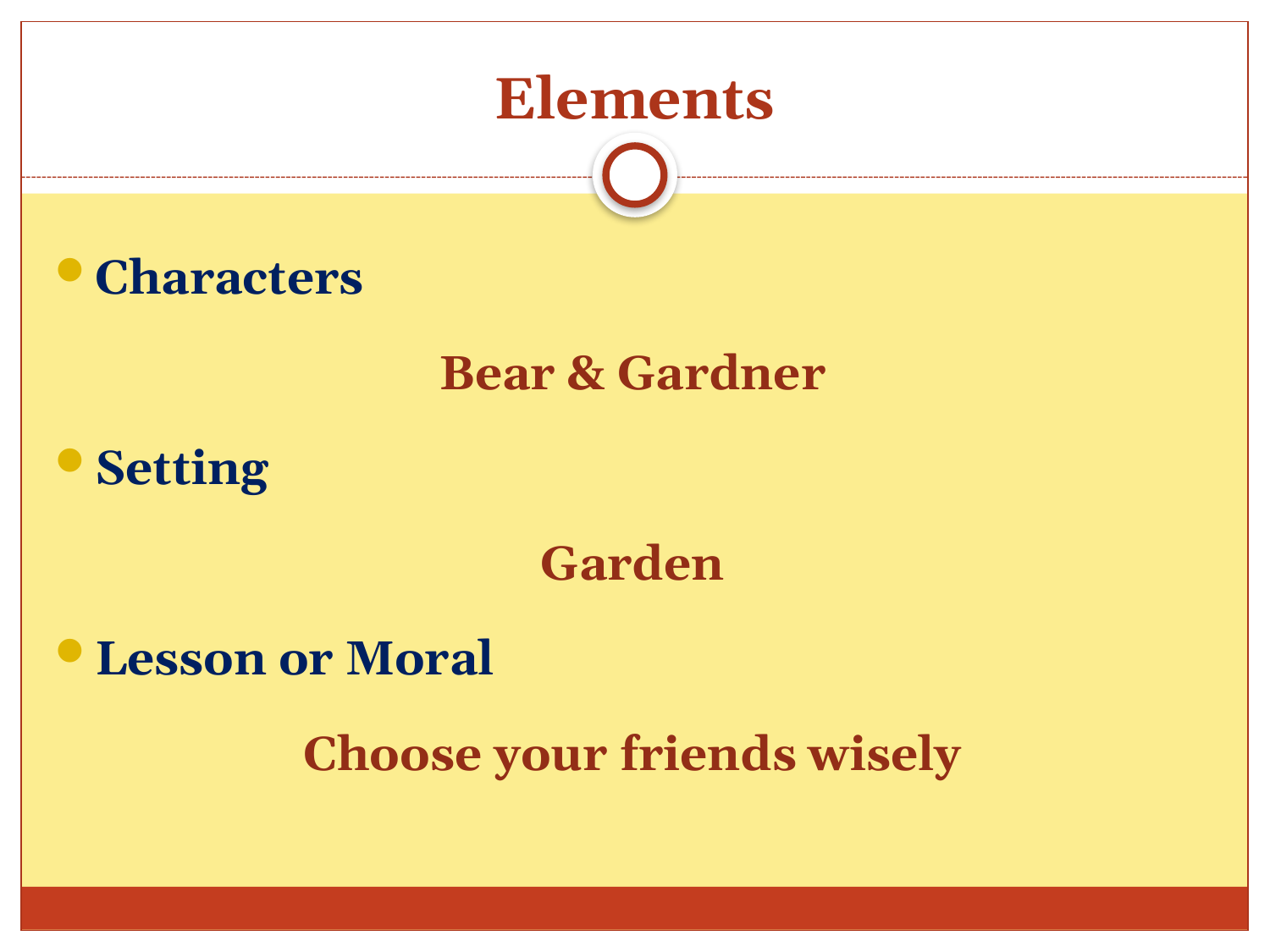

# Elements
Characters
Bear & Gardner
Setting
Garden
Lesson or Moral
Choose your friends wisely